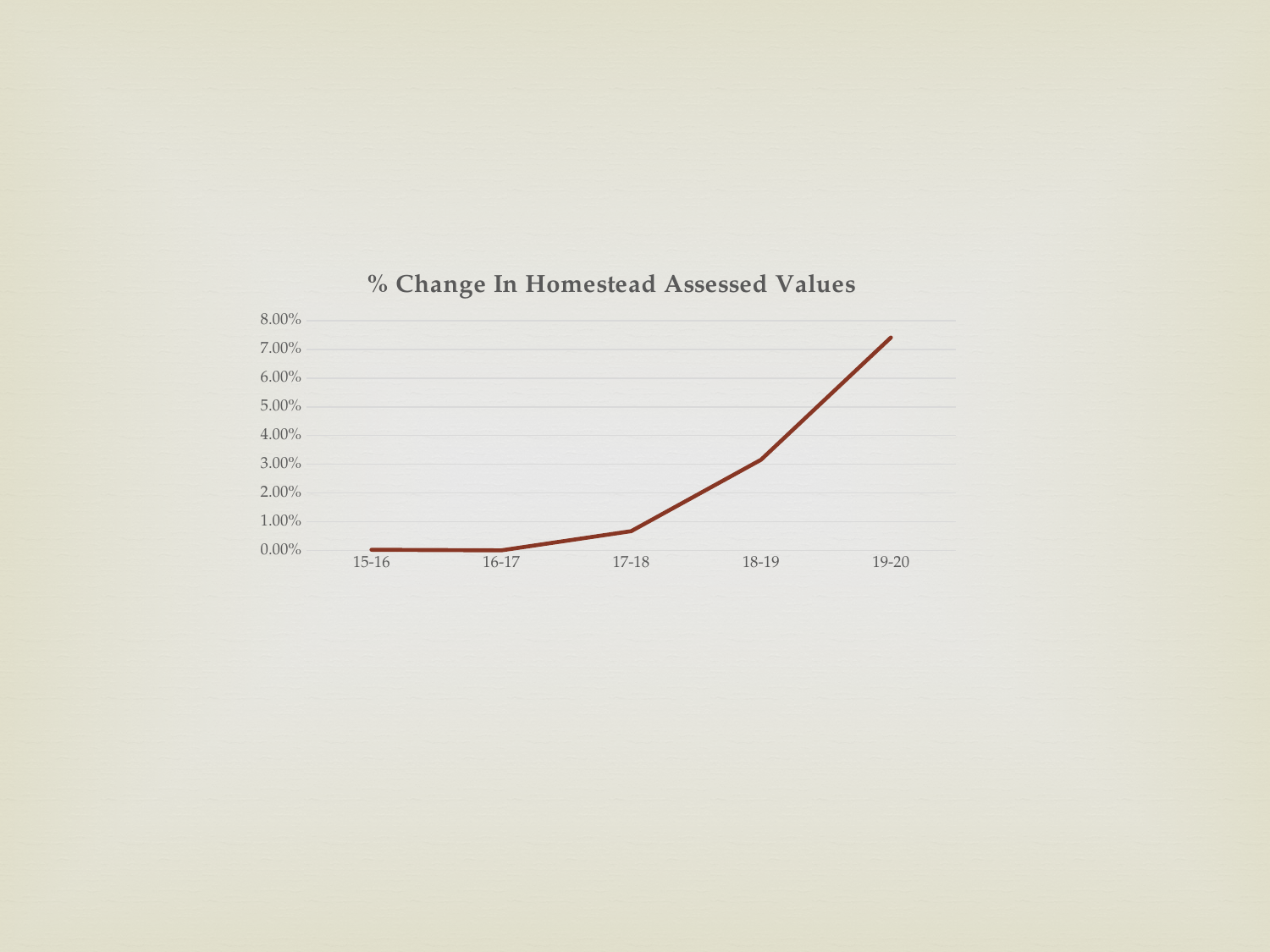

### Chart:  % Change In Homestead Assessed Values

| Category | Homestead % Change |
|---|---|
| 15-16 | 0.00031 |
| 16-17 | 0.0001 |
| 17-18 | 0.00676 |
| 18-19 | 0.03159 |
| 19-20 | 0.07409 |